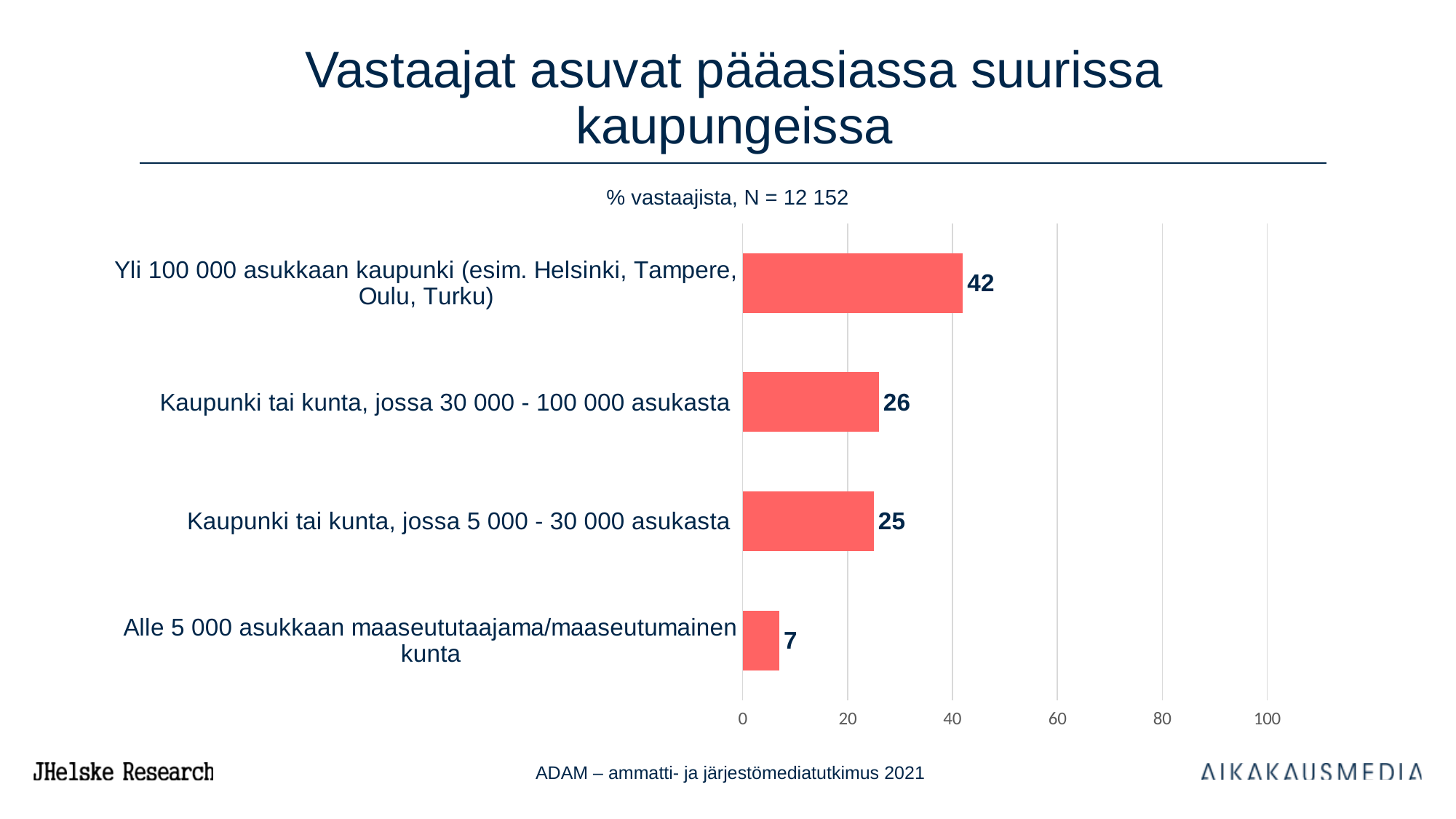

# Vastaajat asuvat pääasiassa suurissa kaupungeissa
% vastaajista, N = 12 152

### Chart

| Category | 20 ADAM |
|---|---|
| Yli 100 000 asukkaan kaupunki (esim. Helsinki, Tampere, Oulu, Turku) | 42.0 |
| Kaupunki tai kunta, jossa 30 000 - 100 000 asukasta  | 26.0 |
| Kaupunki tai kunta, jossa 5 000 - 30 000 asukasta  | 25.0 |
| Alle 5 000 asukkaan maaseututaajama/maaseutumainen kunta | 7.0 |